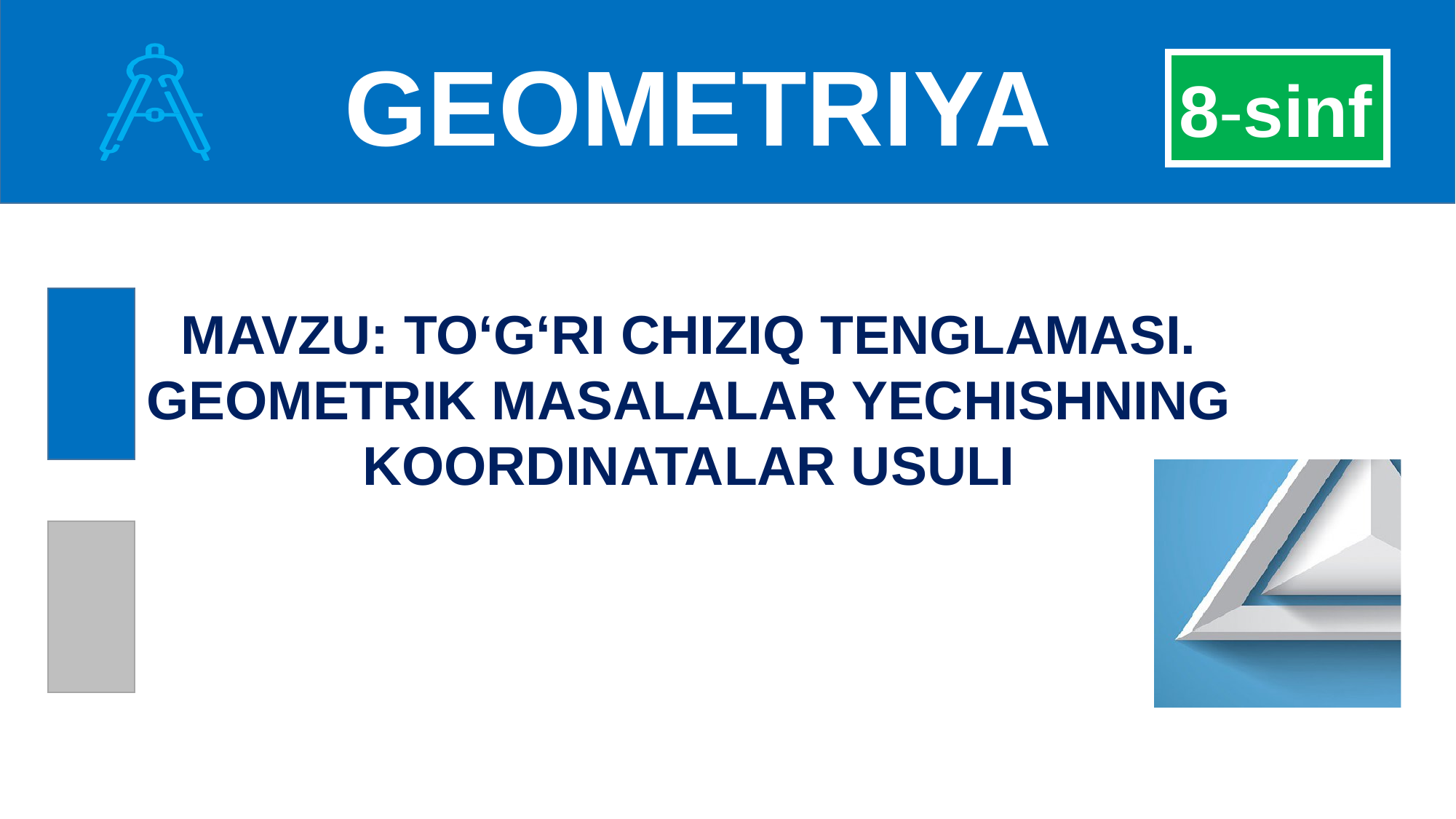

GEOMETRIYA

8-sinf

MAVZU: TO‘G‘RI CHIZIQ TENGLAMASI.
GEOMETRIK MASALALAR YECHISHNING KOORDINATALAR USULI